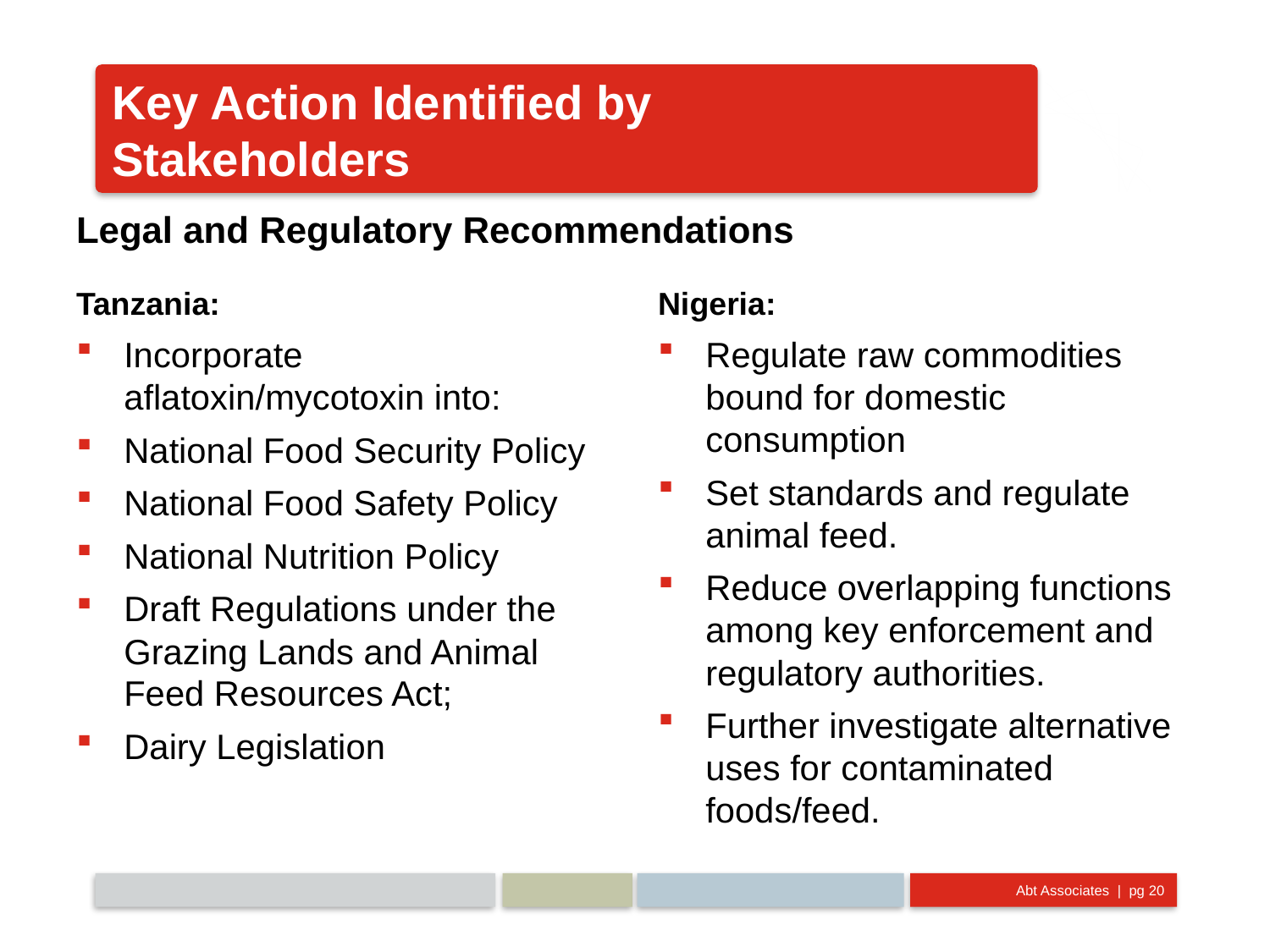

# Key Action Identified by            Stakeholders
Legal and Regulatory Recommendations
Tanzania:
Incorporate aflatoxin/mycotoxin into:
National Food Security Policy
National Food Safety Policy
National Nutrition Policy
Draft Regulations under the Grazing Lands and Animal Feed Resources Act;
Dairy Legislation
Nigeria:
Regulate raw commodities bound for domestic consumption
Set standards and regulate animal feed.
Reduce overlapping functions among key enforcement and regulatory authorities.
Further investigate alternative uses for contaminated foods/feed.